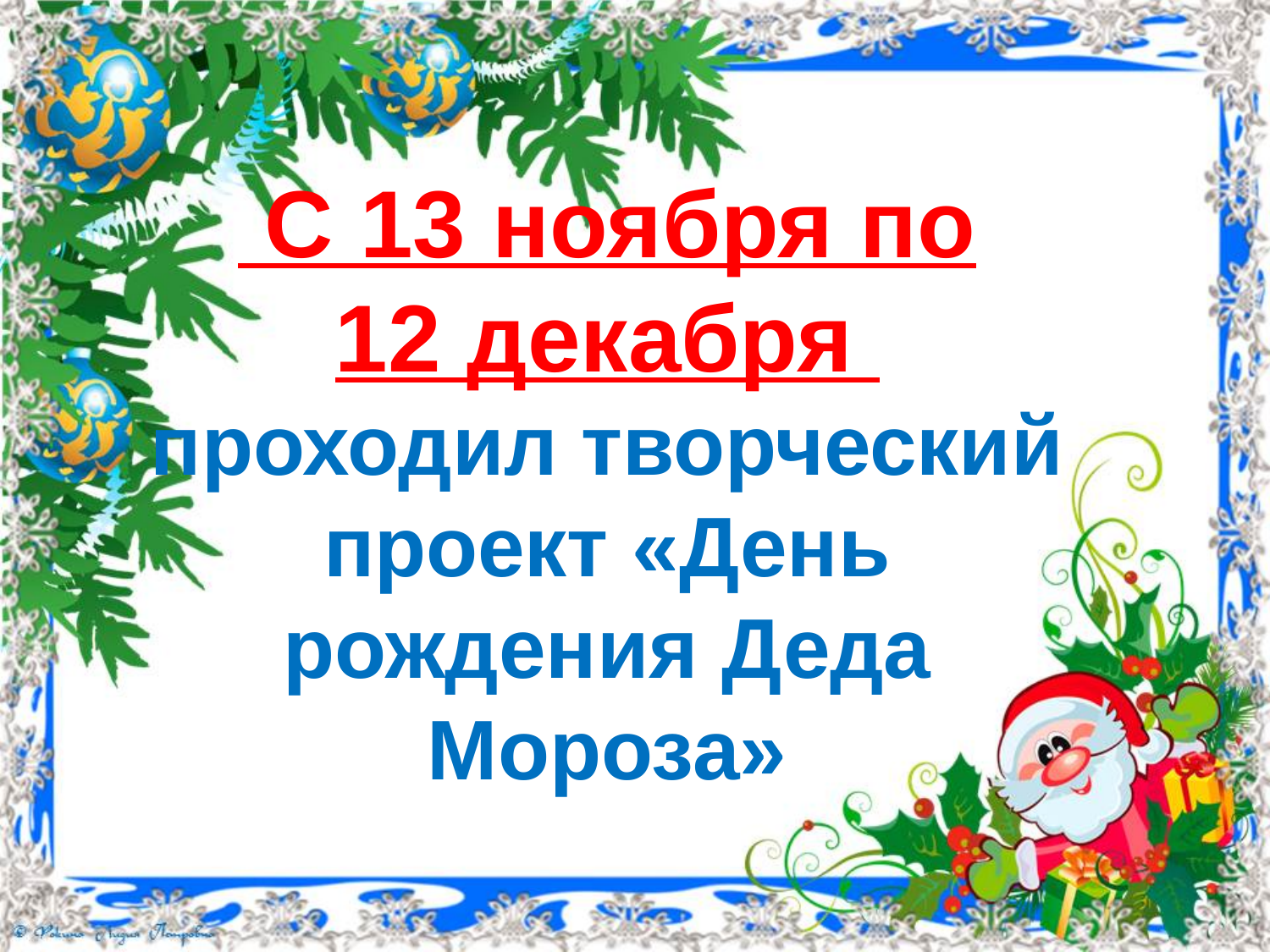

С 13 ноября по
12 декабря
проходил творческий проект «День рождения Деда Мороза»